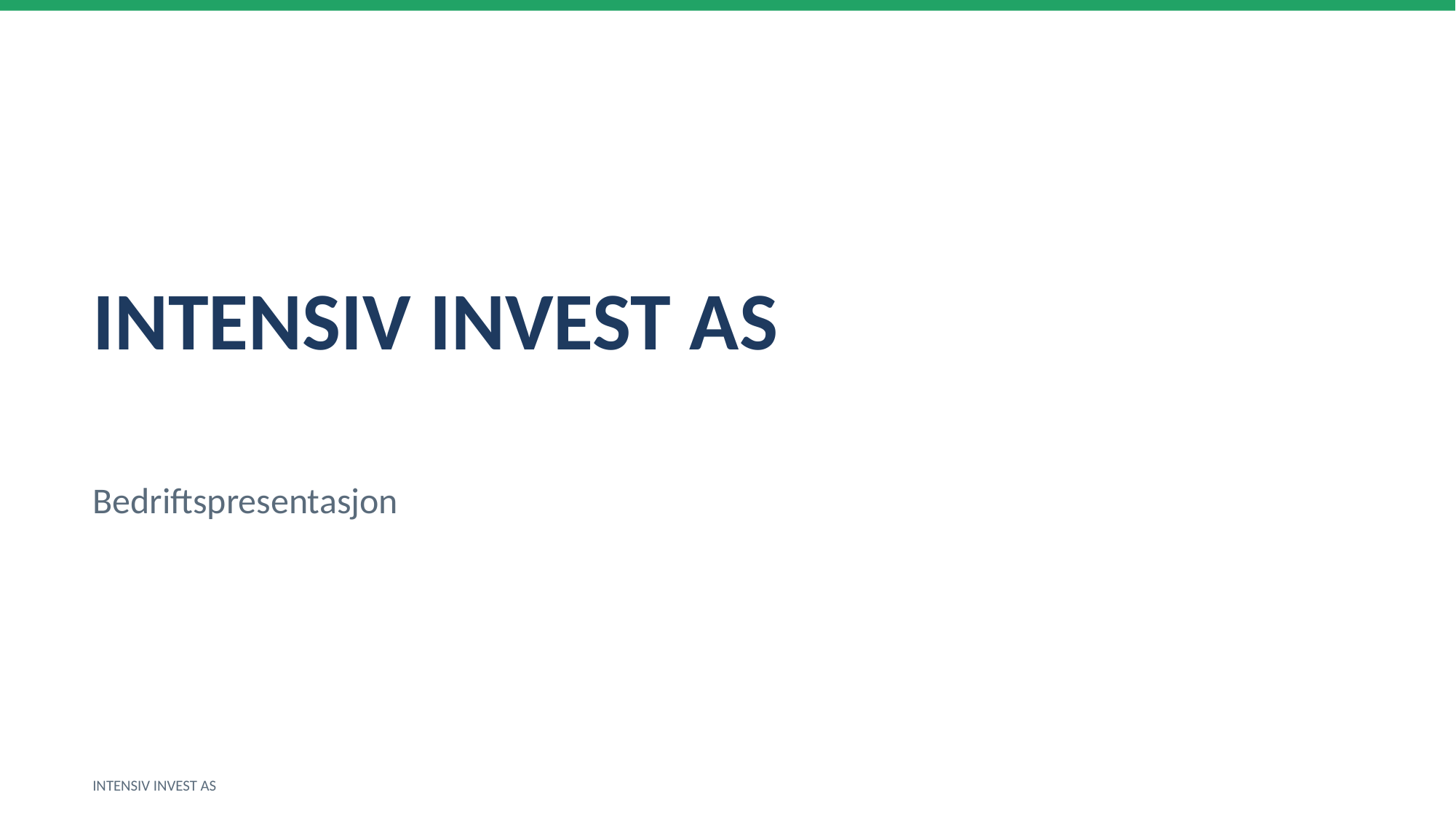

INTENSIV INVEST AS
Bedriftspresentasjon
INTENSIV INVEST AS